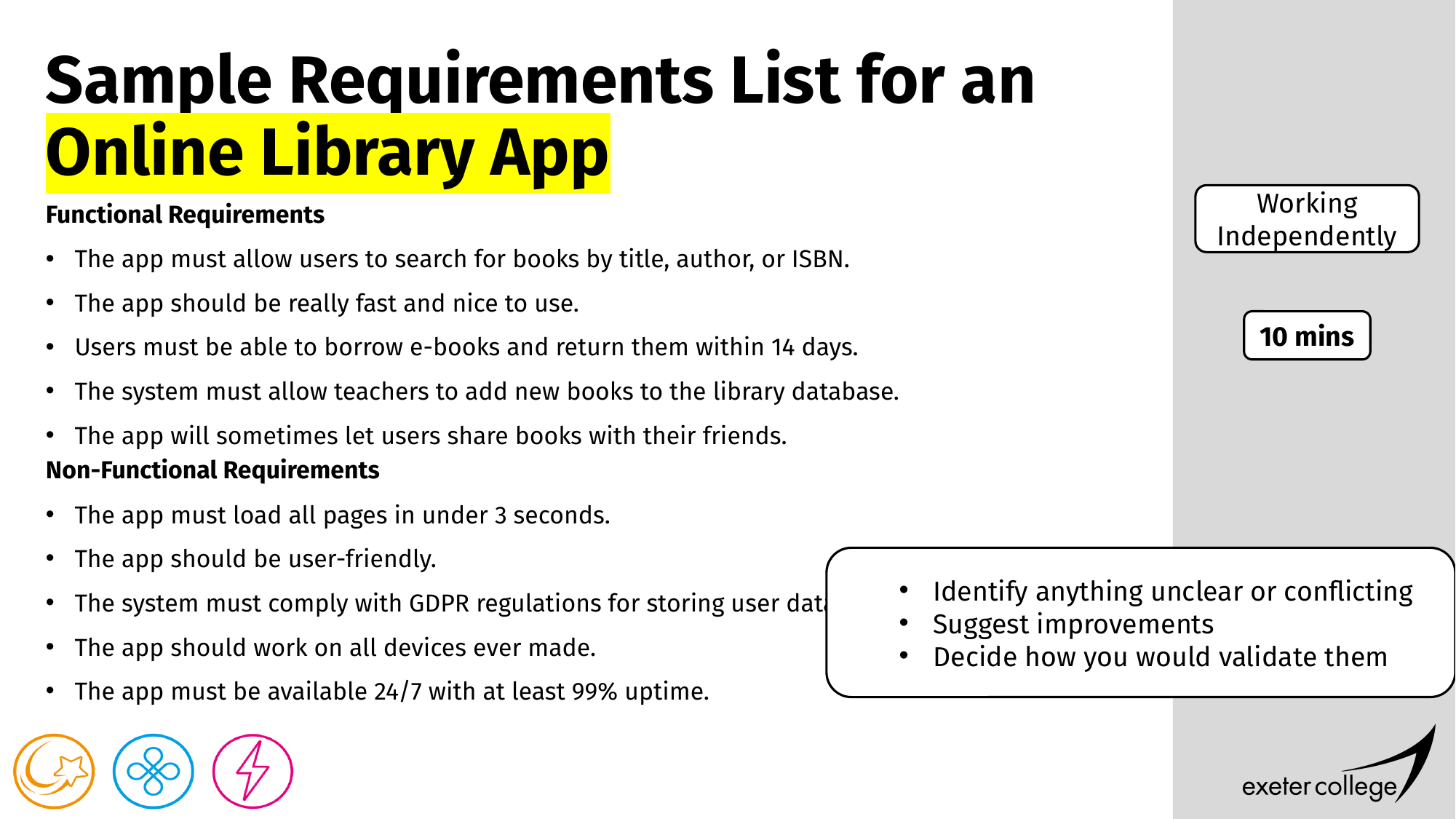

# Sample Requirements List for an Online Library App
Working Independently
Functional Requirements
The app must allow users to search for books by title, author, or ISBN.
The app should be really fast and nice to use.
Users must be able to borrow e-books and return them within 14 days.
The system must allow teachers to add new books to the library database.
The app will sometimes let users share books with their friends.
Non-Functional Requirements
The app must load all pages in under 3 seconds.
The app should be user-friendly.
The system must comply with GDPR regulations for storing user data.
The app should work on all devices ever made.
The app must be available 24/7 with at least 99% uptime.

10 mins
Identify anything unclear or conflicting
Suggest improvements
Decide how you would validate them